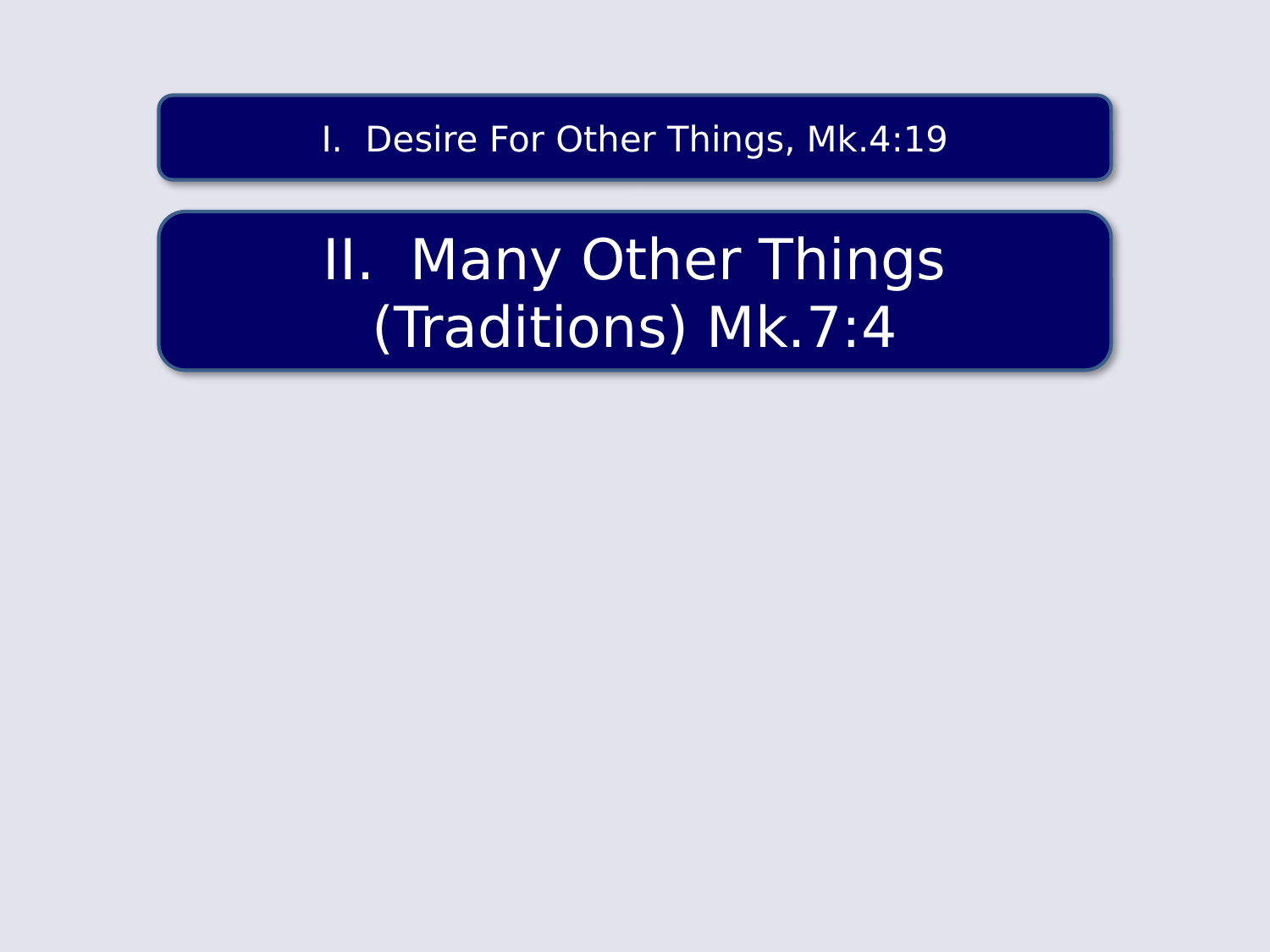

I.  Desire For Other Things, Mk.4:19
II.  Many Other Things (Traditions) Mk.7:4